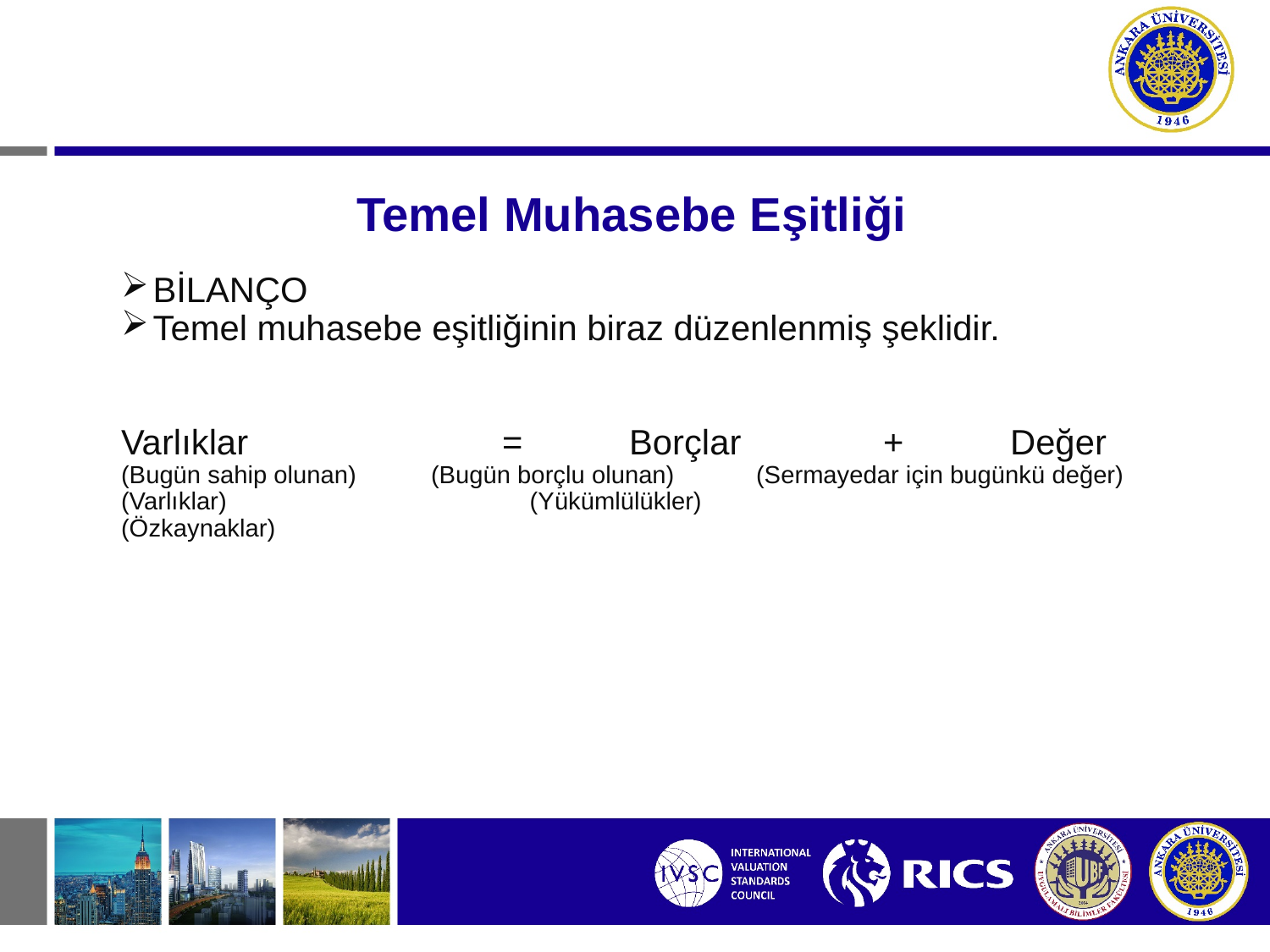

# Temel Muhasebe Eşitliği
BİLANÇO
Temel muhasebe eşitliğinin biraz düzenlenmiş şeklidir.

Varlıklar		=	Borçlar		+ 	Değer
(Bugün sahip olunan)	        (Bugün borçlu olunan)	(Sermayedar için bugünkü değer)
(Varlıklar)		            (Yükümlülükler)	 	               (Özkaynaklar)